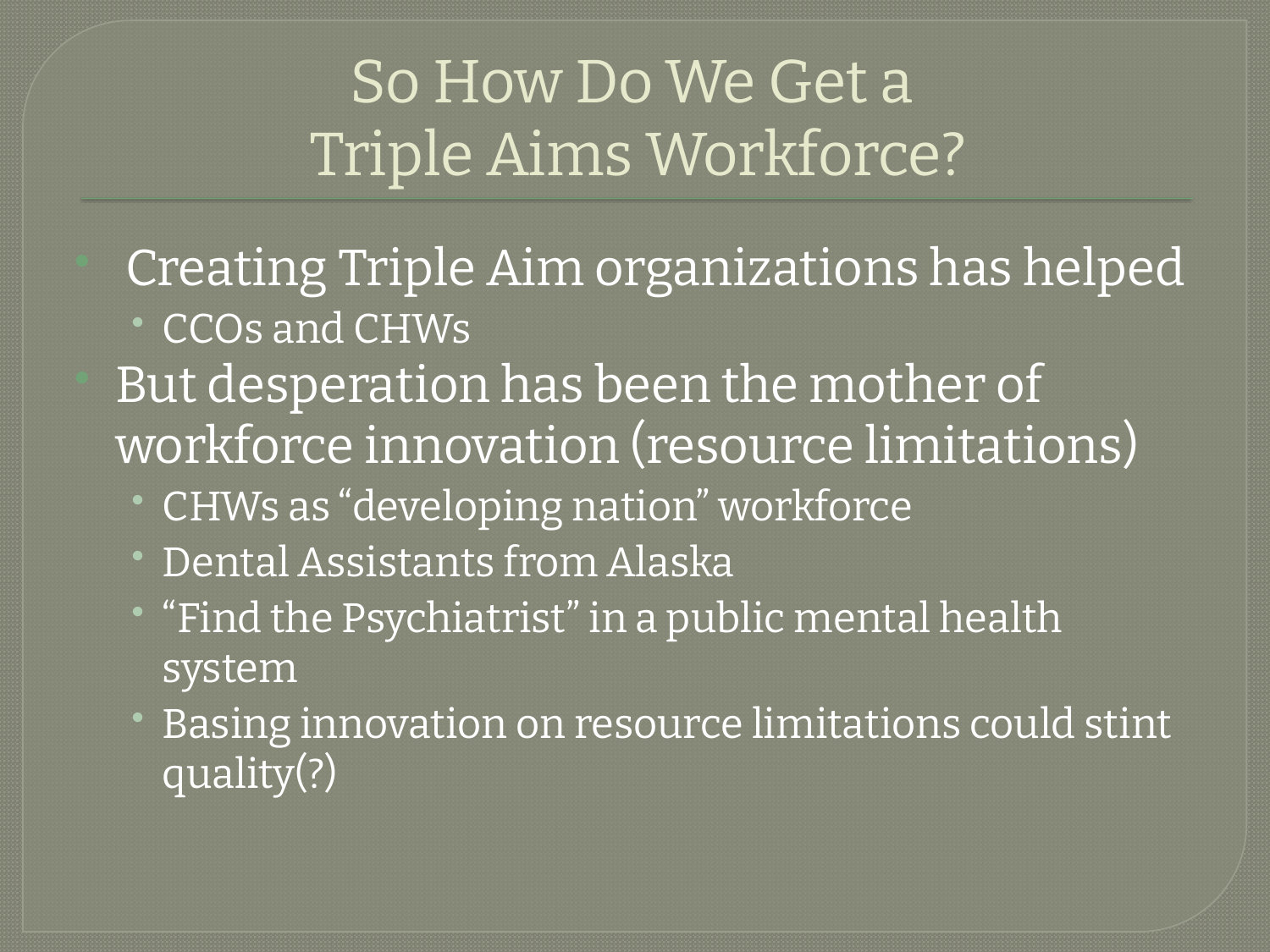

# So How Do We Get a Triple Aims Workforce?
 Creating Triple Aim organizations has helped
CCOs and CHWs
But desperation has been the mother of workforce innovation (resource limitations)
CHWs as “developing nation” workforce
Dental Assistants from Alaska
“Find the Psychiatrist” in a public mental health system
Basing innovation on resource limitations could stint quality(?)